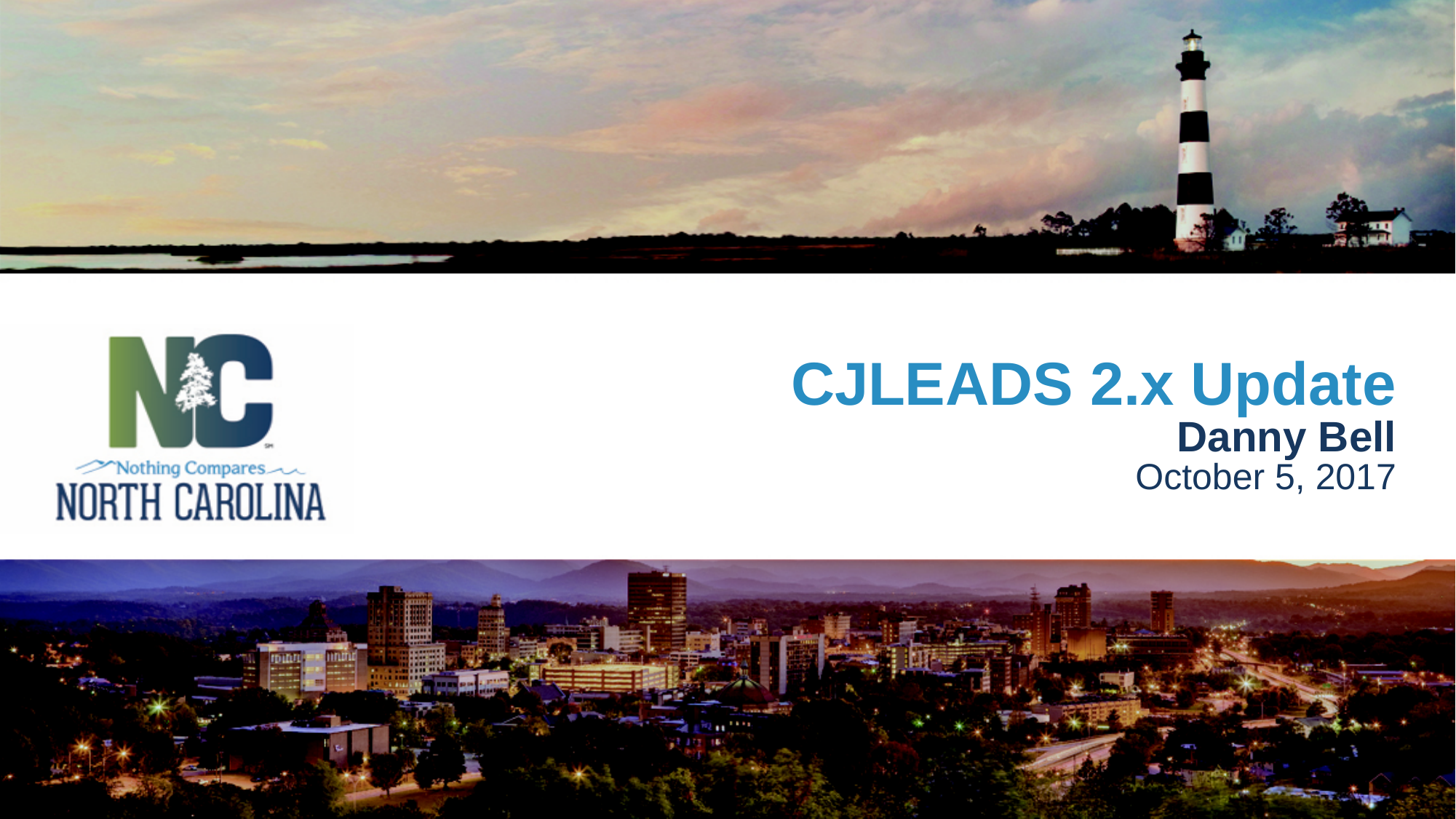

# CJLEADS 2.x Update Danny Bell October 5, 2017